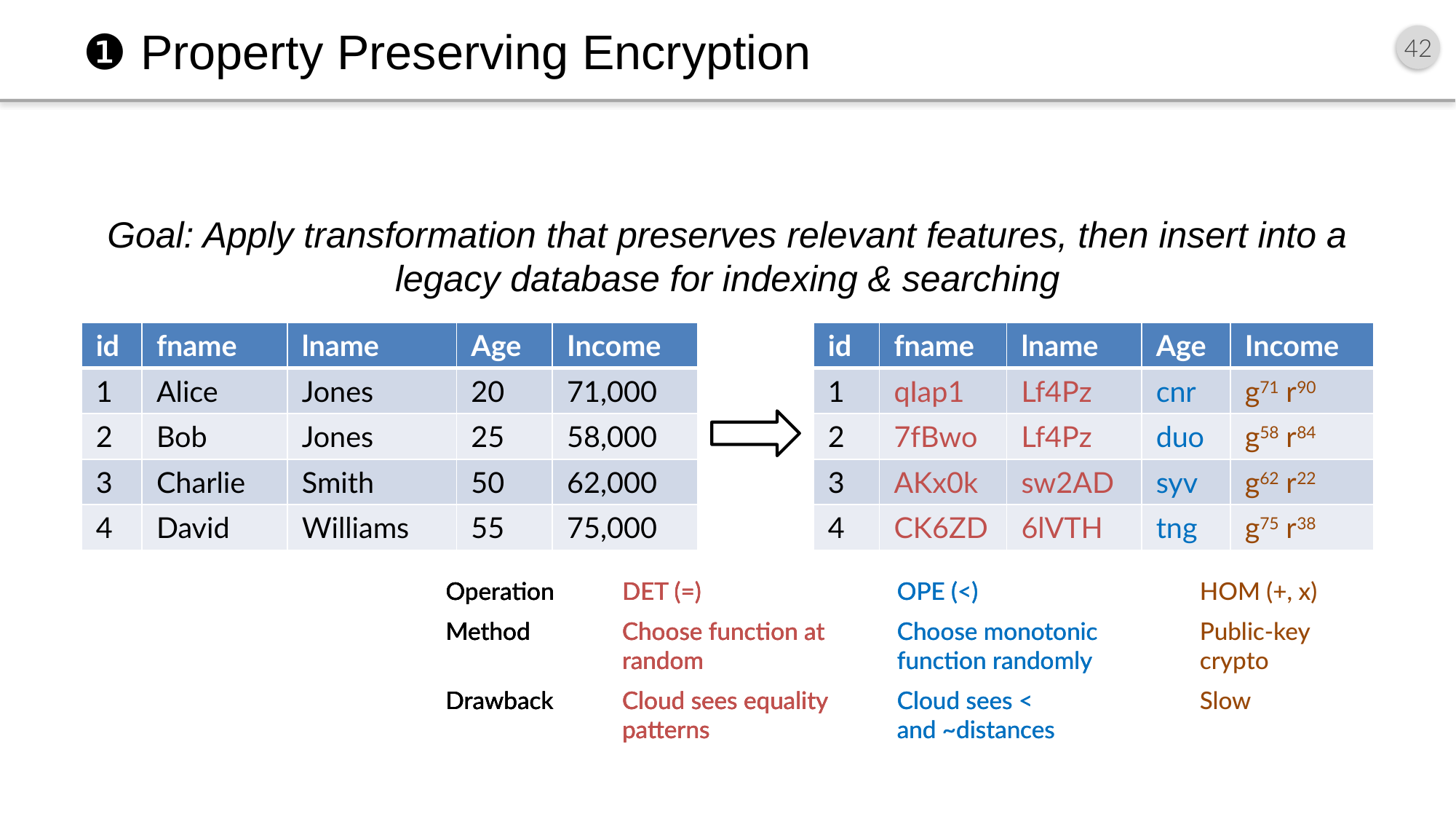

# ❶ Property Preserving Encryption
Goal: Apply transformation that preserves relevant features, then insert into a legacy database for indexing & searching
| id | fname | lname | Age | Income |
| --- | --- | --- | --- | --- |
| 1 | Alice | Jones | 20 | 71,000 |
| 2 | Bob | Jones | 25 | 58,000 |
| 3 | Charlie | Smith | 50 | 62,000 |
| 4 | David | Williams | 55 | 75,000 |
| id | fname | lname | Age | Income |
| --- | --- | --- | --- | --- |
| 1 | qIap1 | Lf4Pz | cnr | g71 r90 |
| 2 | 7fBwo | Lf4Pz | duo | g58 r84 |
| 3 | AKx0k | sw2AD | syv | g62 r22 |
| 4 | CK6ZD | 6lVTH | tng | g75 r38 |

| Operation | DET (=) | OPE (<) |
| --- | --- | --- |
| Method | Choose function at random | Choose monotonic function randomly |
| Drawback | Cloud sees equality patterns | Cloud sees < and ~distances |
| Operation | DET (=) |
| --- | --- |
| Method | Choose function at random |
| Drawback | Cloud sees equality patterns |
| Operation | DET (=) | OPE (<) | HOM (+, x) |
| --- | --- | --- | --- |
| Method | Choose function at random | Choose monotonic function randomly | Public-key crypto |
| Drawback | Cloud sees equality patterns | Cloud sees < and ~distances | Slow |